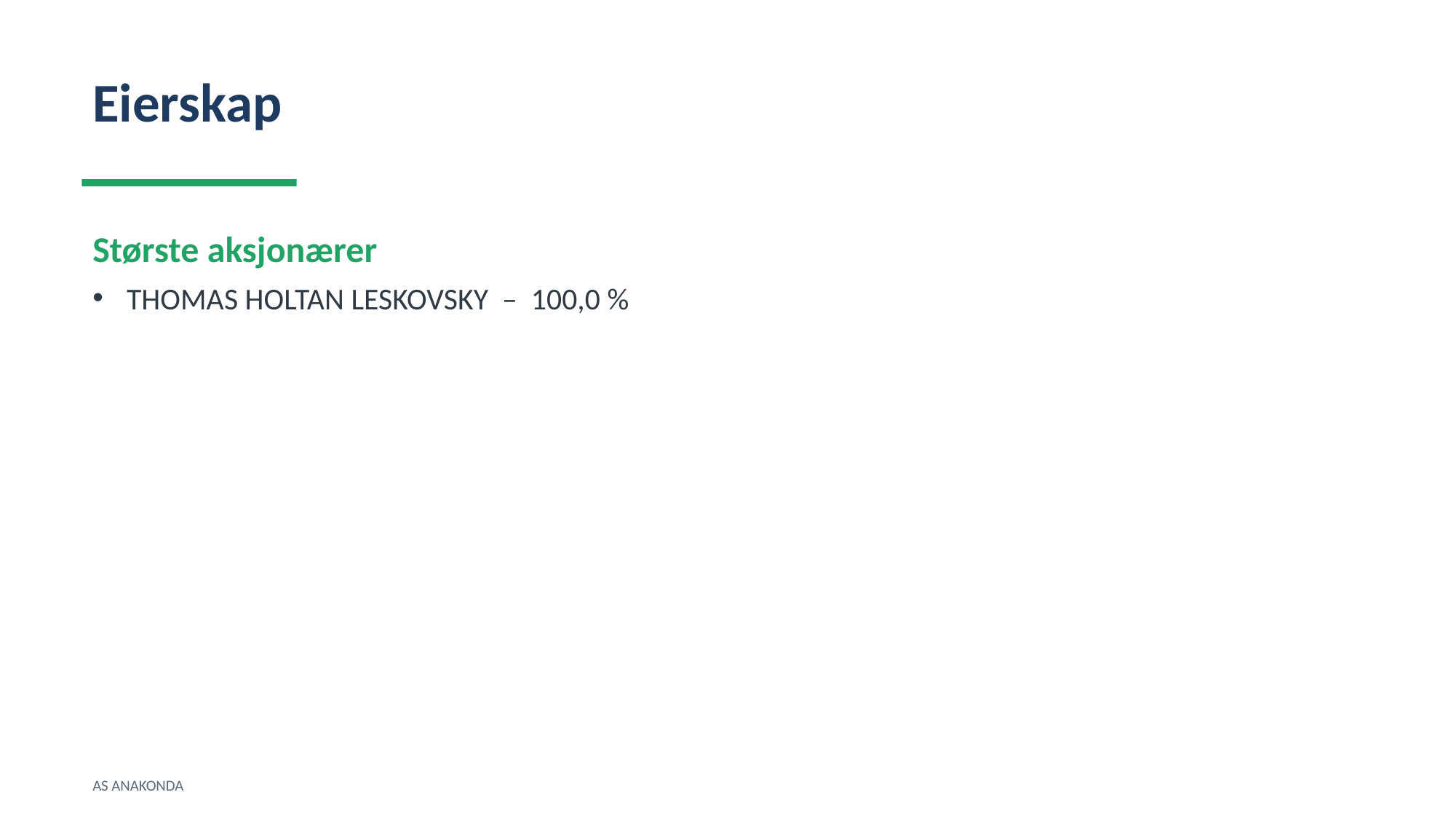

Eierskap

Største aksjonærer
THOMAS HOLTAN LESKOVSKY  –  100,0 %
AS ANAKONDA